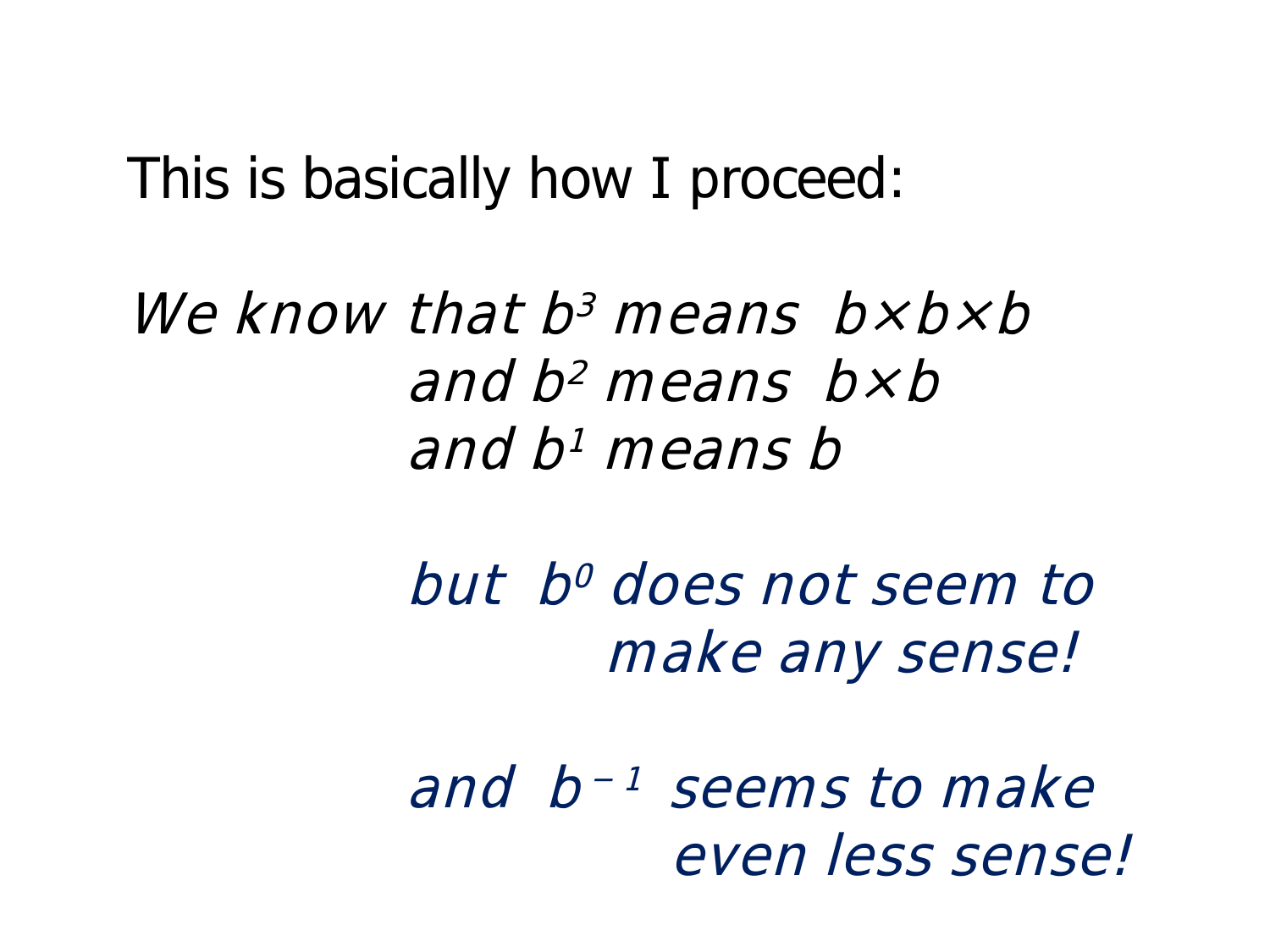

This is basically how I proceed:

We know that b3 means  b×b×b
                 and b2 means  b×b
                 and b1 means b

                 but  b0 does not seem to
                             make any sense!

                 and  b – 1  seems to make
                                 even less sense!